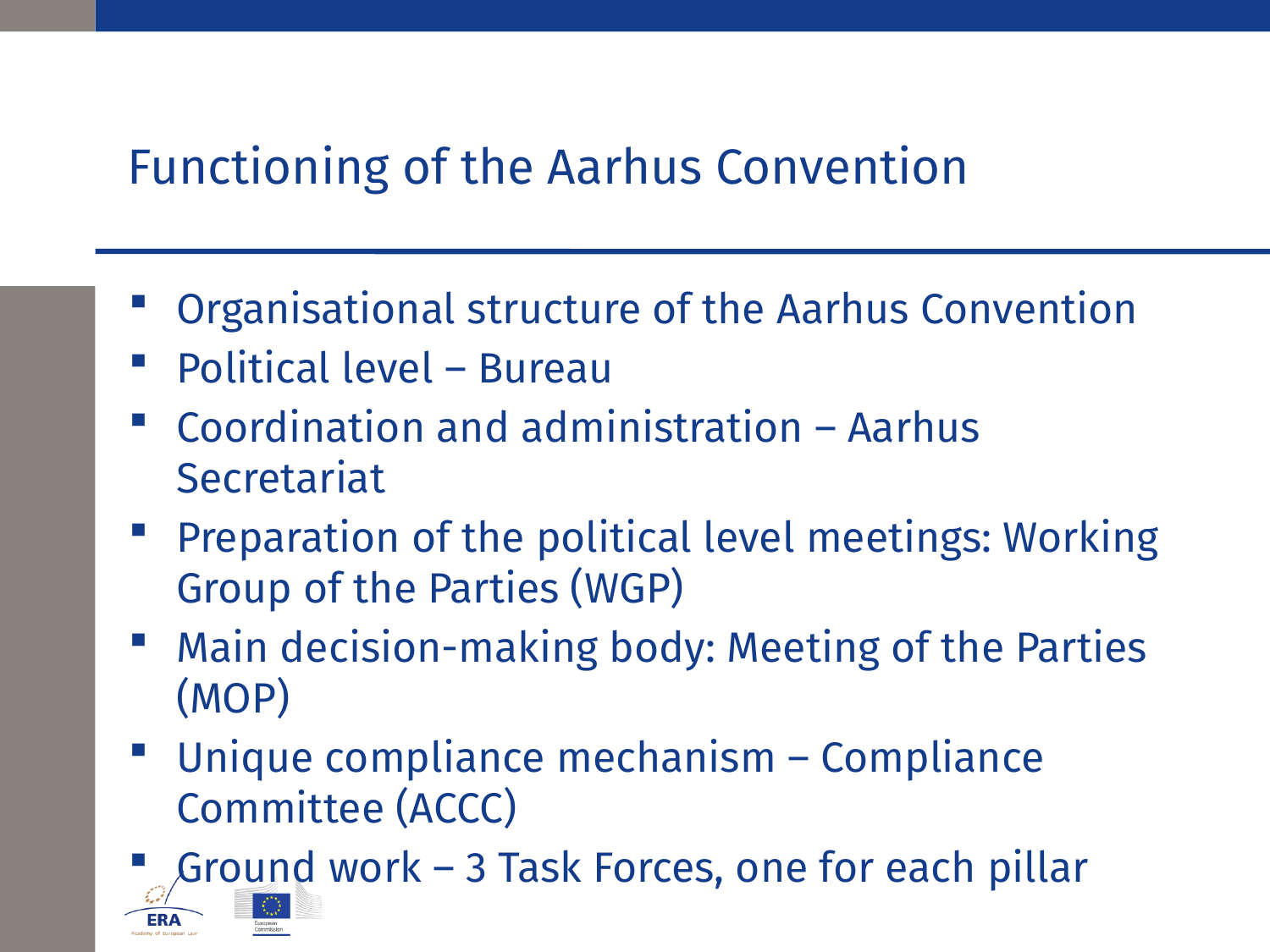

# Functioning of the Aarhus Convention
Organisational structure of the Aarhus Convention
Political level – Bureau
Coordination and administration – Aarhus Secretariat
Preparation of the political level meetings: Working Group of the Parties (WGP)
Main decision-making body: Meeting of the Parties (MOP)
Unique compliance mechanism – Compliance Committee (ACCC)
Ground work – 3 Task Forces, one for each pillar